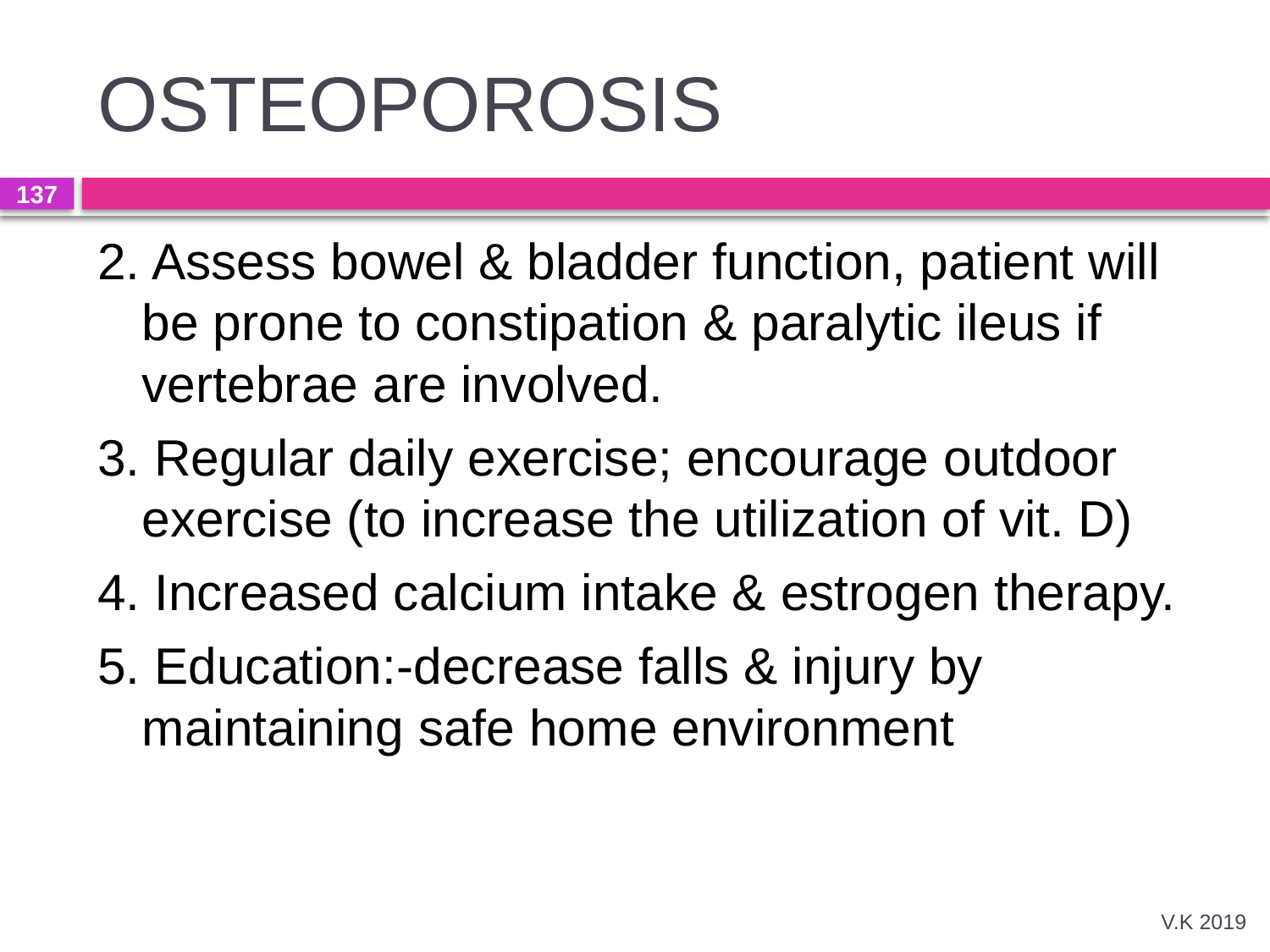

# OSTEOPOROSIS
137
2. Assess bowel & bladder function, patient will be prone to constipation & paralytic ileus if vertebrae are involved.
3. Regular daily exercise; encourage outdoor exercise (to increase the utilization of vit. D)
4. Increased calcium intake & estrogen therapy.
5. Education:-decrease falls & injury by maintaining safe home environment

V.K 2019